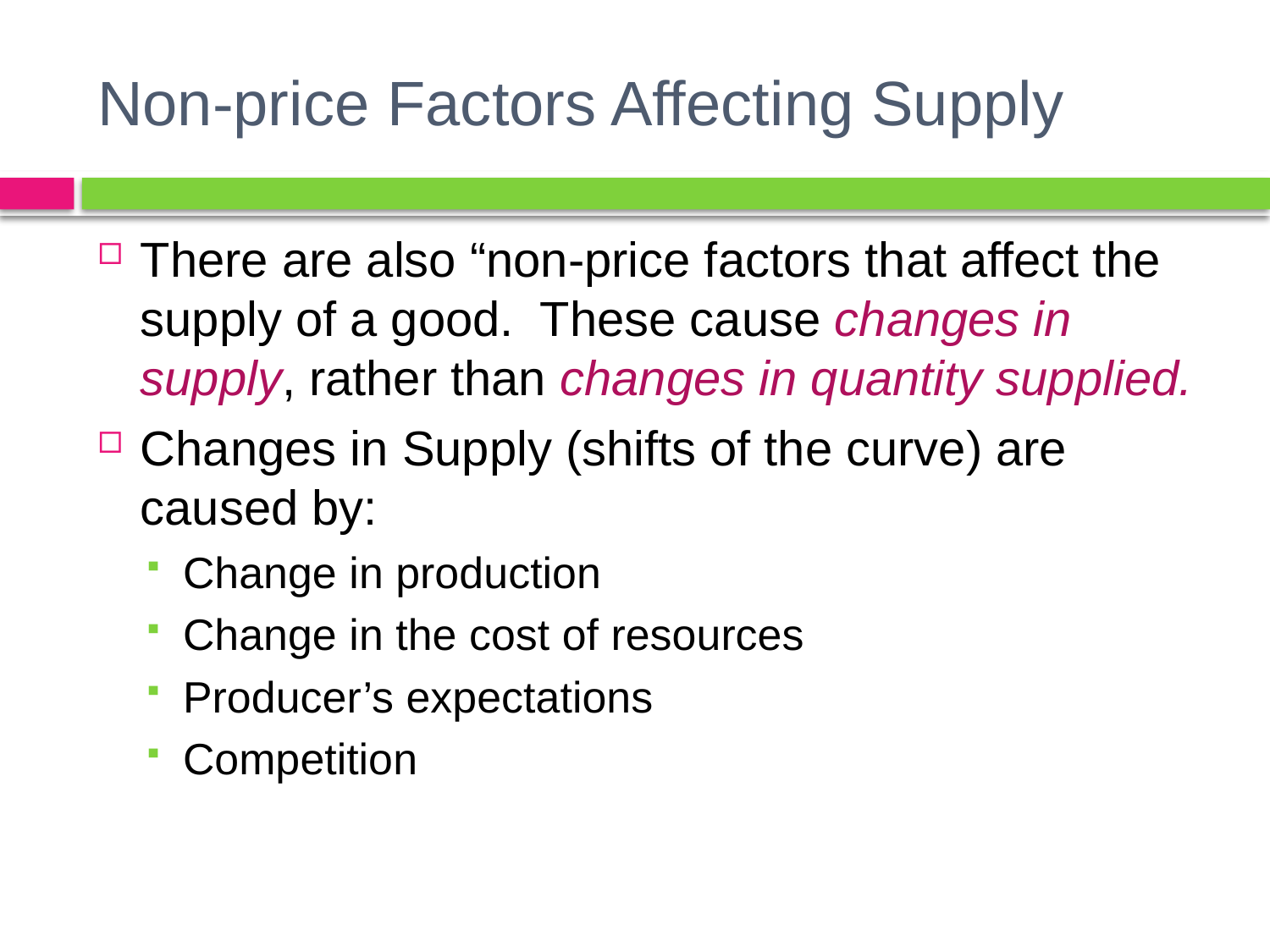

# Non-price Factors Affecting Supply
There are also “non-price factors that affect the supply of a good.  These cause changes in supply, rather than changes in quantity supplied.
Changes in Supply (shifts of the curve) are caused by:
Change in production
Change in the cost of resources
Producer’s expectations
Competition